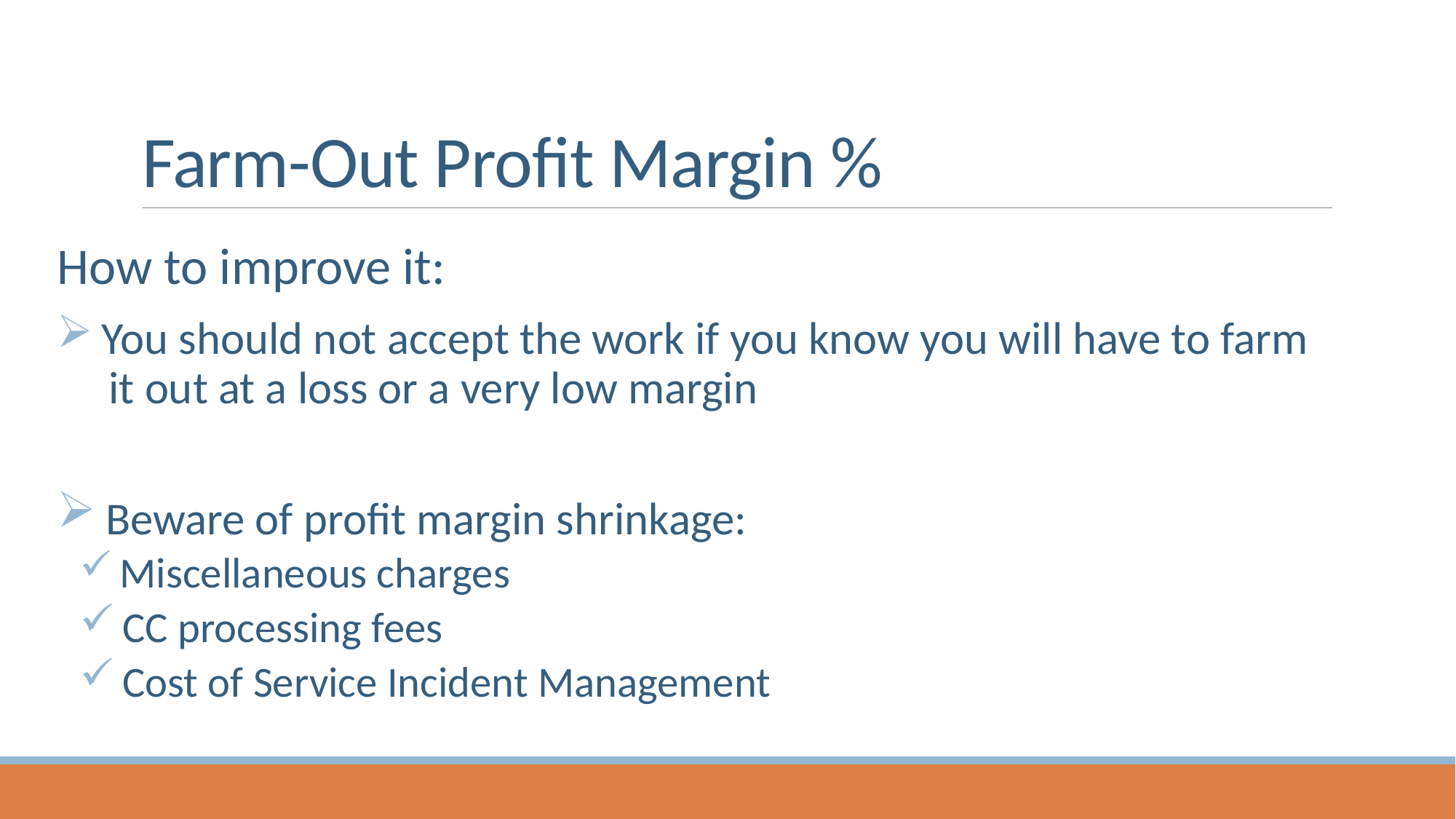

# Farm-Out Profit Margin %
How to improve it:
 You should not accept the work if you know you will have to farm
    it out at a loss or a very low margin

 Beware of profit margin shrinkage:
 Miscellaneous charges
 CC processing fees
 Cost of Service Incident Management